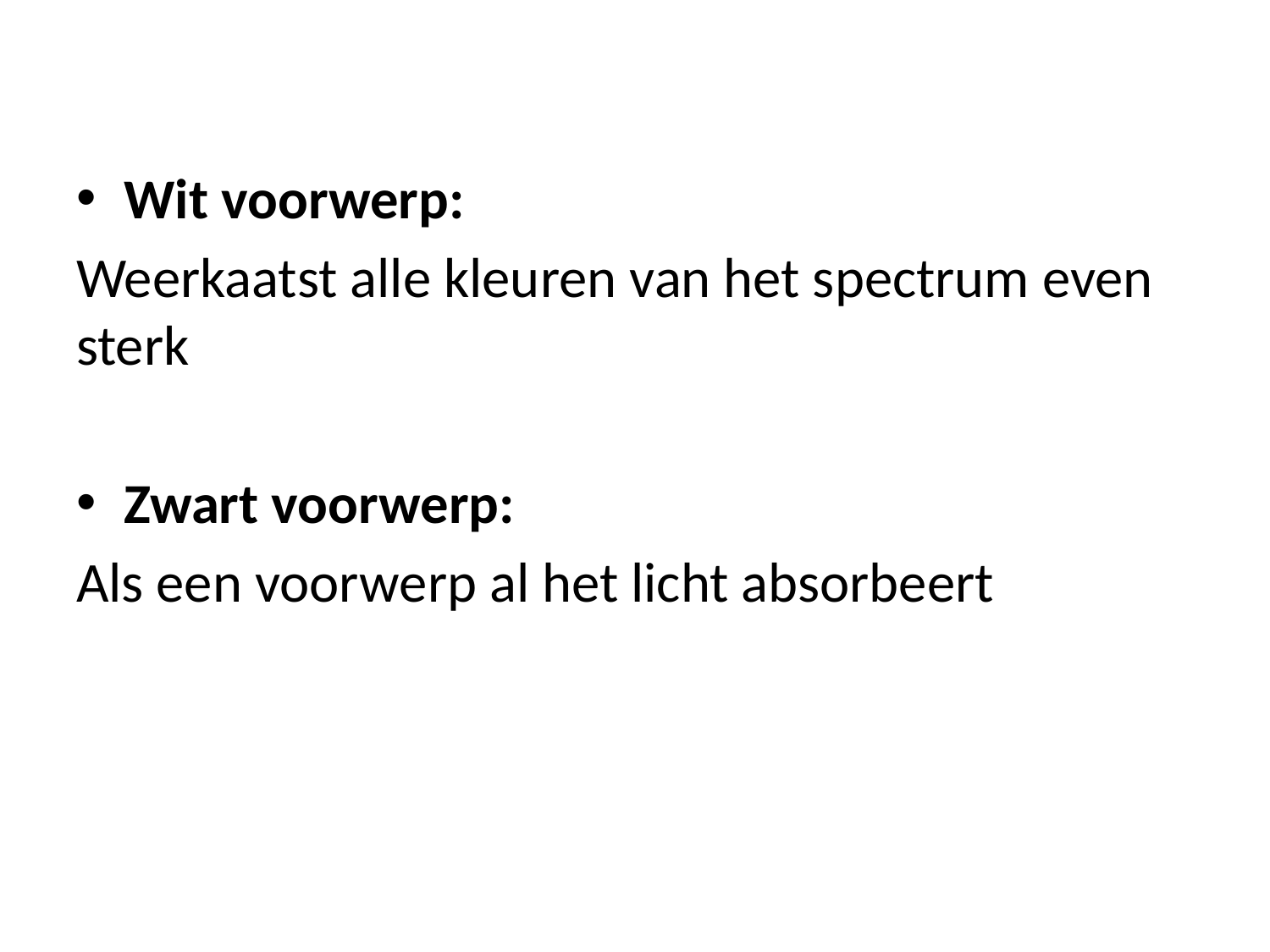

#
Wit voorwerp:
Weerkaatst alle kleuren van het spectrum even sterk

Zwart voorwerp:
Als een voorwerp al het licht absorbeert